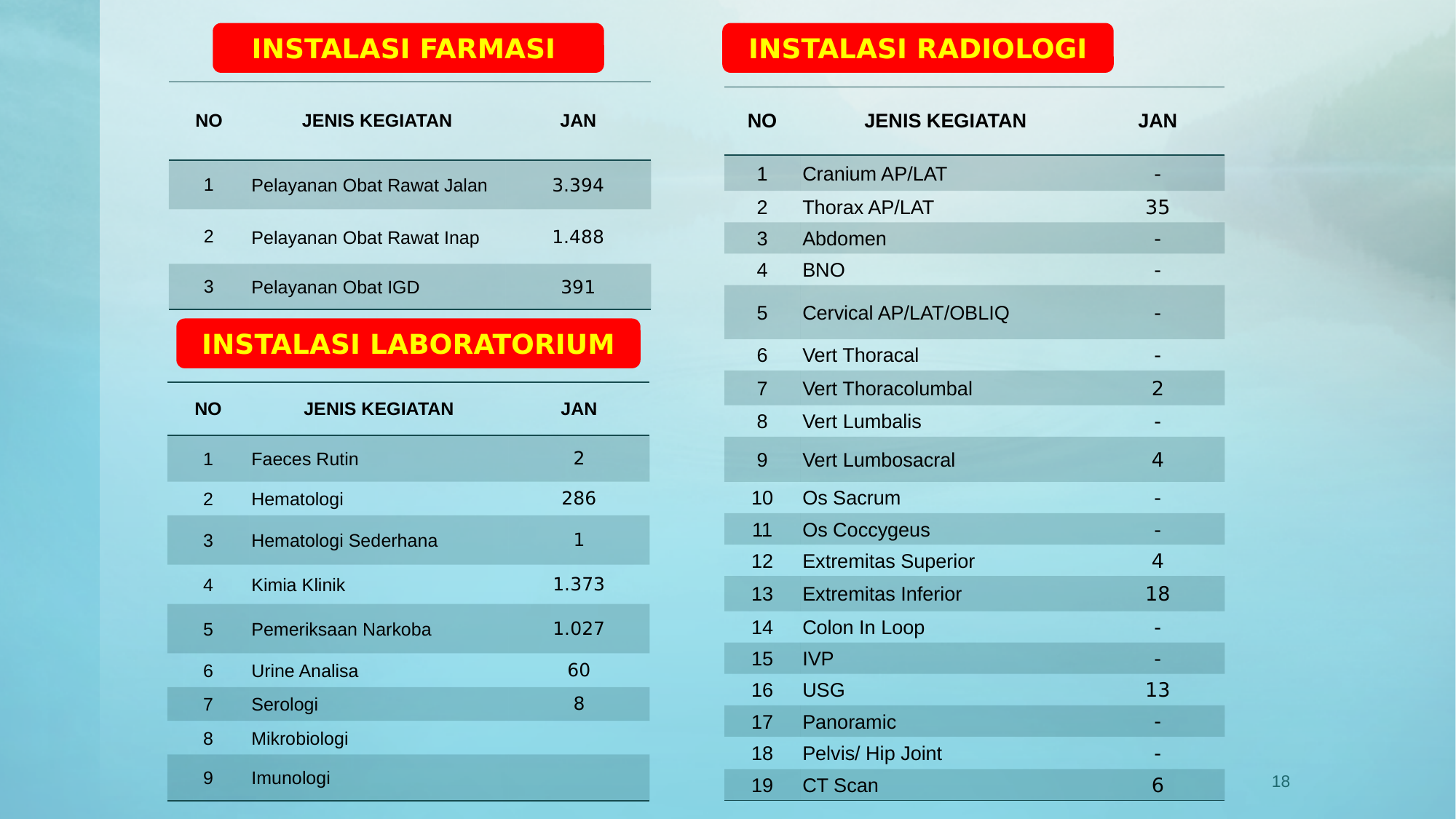

INSTALASI FARMASI
INSTALASI RADIOLOGI
| NO | JENIS KEGIATAN | JAN |
| --- | --- | --- |
| 1 | Pelayanan Obat Rawat Jalan | 3.394 |
| 2 | Pelayanan Obat Rawat Inap | 1.488 |
| 3 | Pelayanan Obat IGD | 391 |
| NO | JENIS KEGIATAN | JAN |
| --- | --- | --- |
| 1 | Cranium AP/LAT | - |
| 2 | Thorax AP/LAT | 35 |
| 3 | Abdomen | - |
| 4 | BNO | - |
| 5 | Cervical AP/LAT/OBLIQ | - |
| 6 | Vert Thoracal | - |
| 7 | Vert Thoracolumbal | 2 |
| 8 | Vert Lumbalis | - |
| 9 | Vert Lumbosacral | 4 |
| 10 | Os Sacrum | - |
| 11 | Os Coccygeus | - |
| 12 | Extremitas Superior | 4 |
| 13 | Extremitas Inferior | 18 |
| 14 | Colon In Loop | - |
| 15 | IVP | - |
| 16 | USG | 13 |
| 17 | Panoramic | - |
| 18 | Pelvis/ Hip Joint | - |
| 19 | CT Scan | 6 |
INSTALASI LABORATORIUM
| NO | JENIS KEGIATAN | JAN |
| --- | --- | --- |
| 1 | Faeces Rutin | 2 |
| 2 | Hematologi | 286 |
| 3 | Hematologi Sederhana | 1 |
| 4 | Kimia Klinik | 1.373 |
| 5 | Pemeriksaan Narkoba | 1.027 |
| 6 | Urine Analisa | 60 |
| 7 | Serologi | 8 |
| 8 | Mikrobiologi |  |
| 9 | Imunologi |  |
18